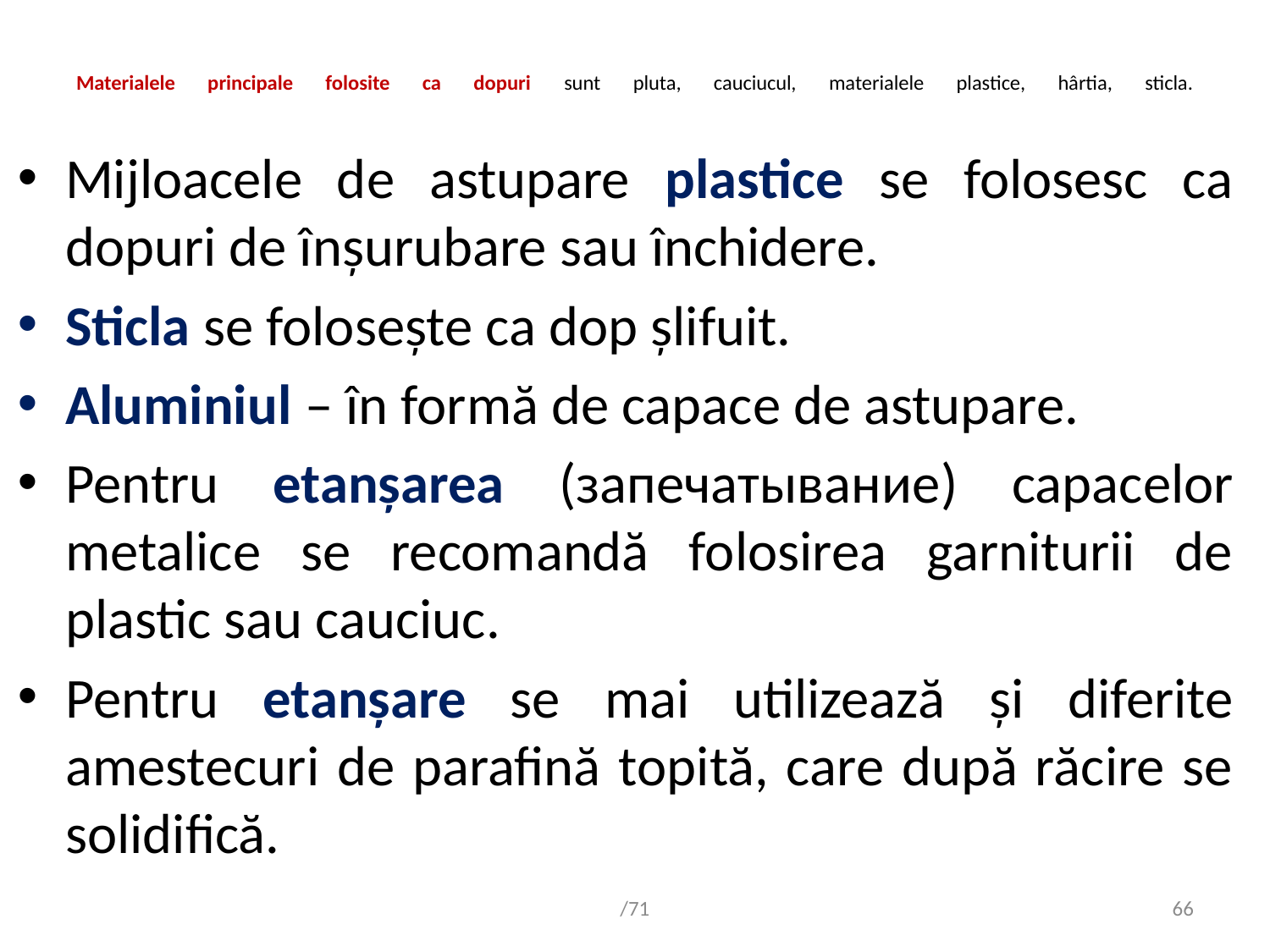

# Materialele principale folosite ca dopuri sunt pluta, cauciucul, materialele plastice, hârtia, sticla.
Mijloacele de astupare plastice se folosesc ca dopuri de înșurubare sau închidere.
Sticla se folosește ca dop șlifuit.
Aluminiul – în formă de capace de astupare.
Pentru etanșarea (запечатывание) capacelor metalice se recomandă folosirea garniturii de plastic sau cauciuc.
Pentru etanșare se mai utilizează și diferite amestecuri de parafină topită, care după răcire se solidifică.
/71
66